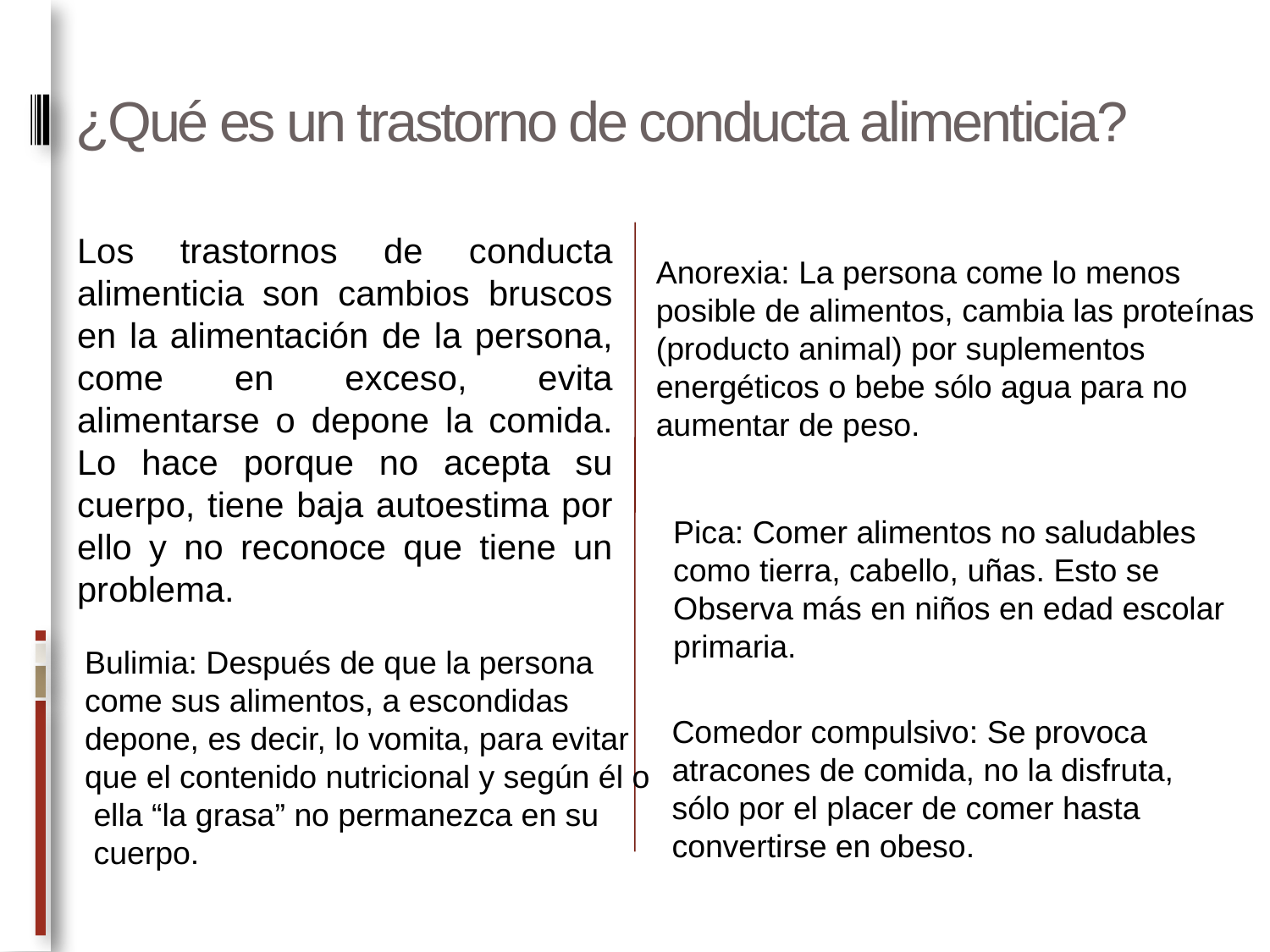

# ¿Qué es un trastorno de conducta alimenticia?
Los trastornos de conducta alimenticia son cambios bruscos en la alimentación de la persona, come en exceso, evita alimentarse o depone la comida. Lo hace porque no acepta su cuerpo, tiene baja autoestima por ello y no reconoce que tiene un problema.
Anorexia: La persona come lo menos
posible de alimentos, cambia las proteínas
(producto animal) por suplementos
energéticos o bebe sólo agua para no
aumentar de peso.
Pica: Comer alimentos no saludables
como tierra, cabello, uñas. Esto se
Observa más en niños en edad escolar
primaria.
Bulimia: Después de que la persona
come sus alimentos, a escondidas
depone, es decir, lo vomita, para evitar
que el contenido nutricional y según él o
 ella “la grasa” no permanezca en su
 cuerpo.
Comedor compulsivo: Se provoca
atracones de comida, no la disfruta,
sólo por el placer de comer hasta
convertirse en obeso.